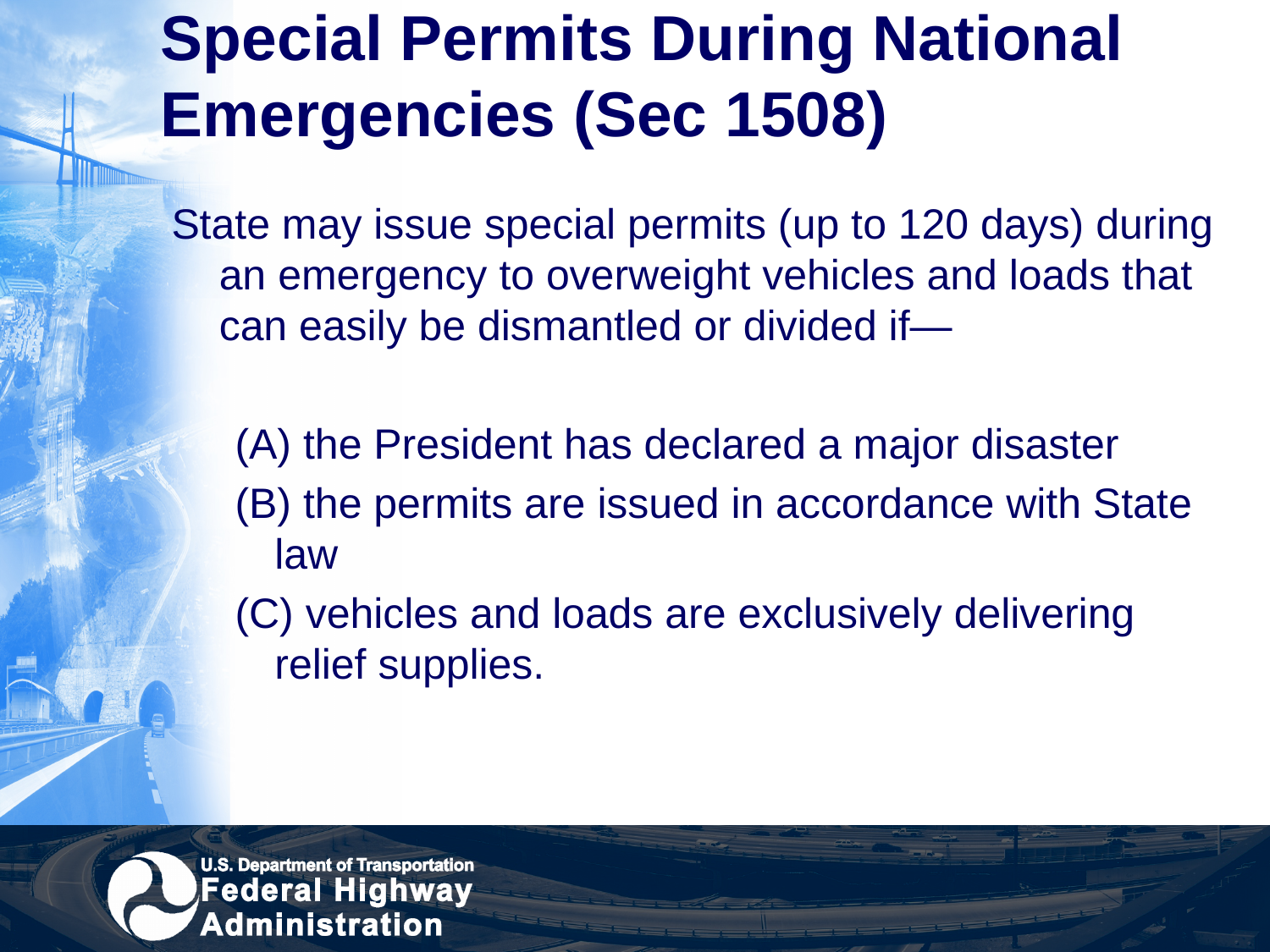

# Special Permits During National Emergencies (Sec 1508)
State may issue special permits (up to 120 days) during an emergency to overweight vehicles and loads that can easily be dismantled or divided if—

(A) the President has declared a major disaster
(B) the permits are issued in accordance with State law
(C) vehicles and loads are exclusively delivering relief supplies.